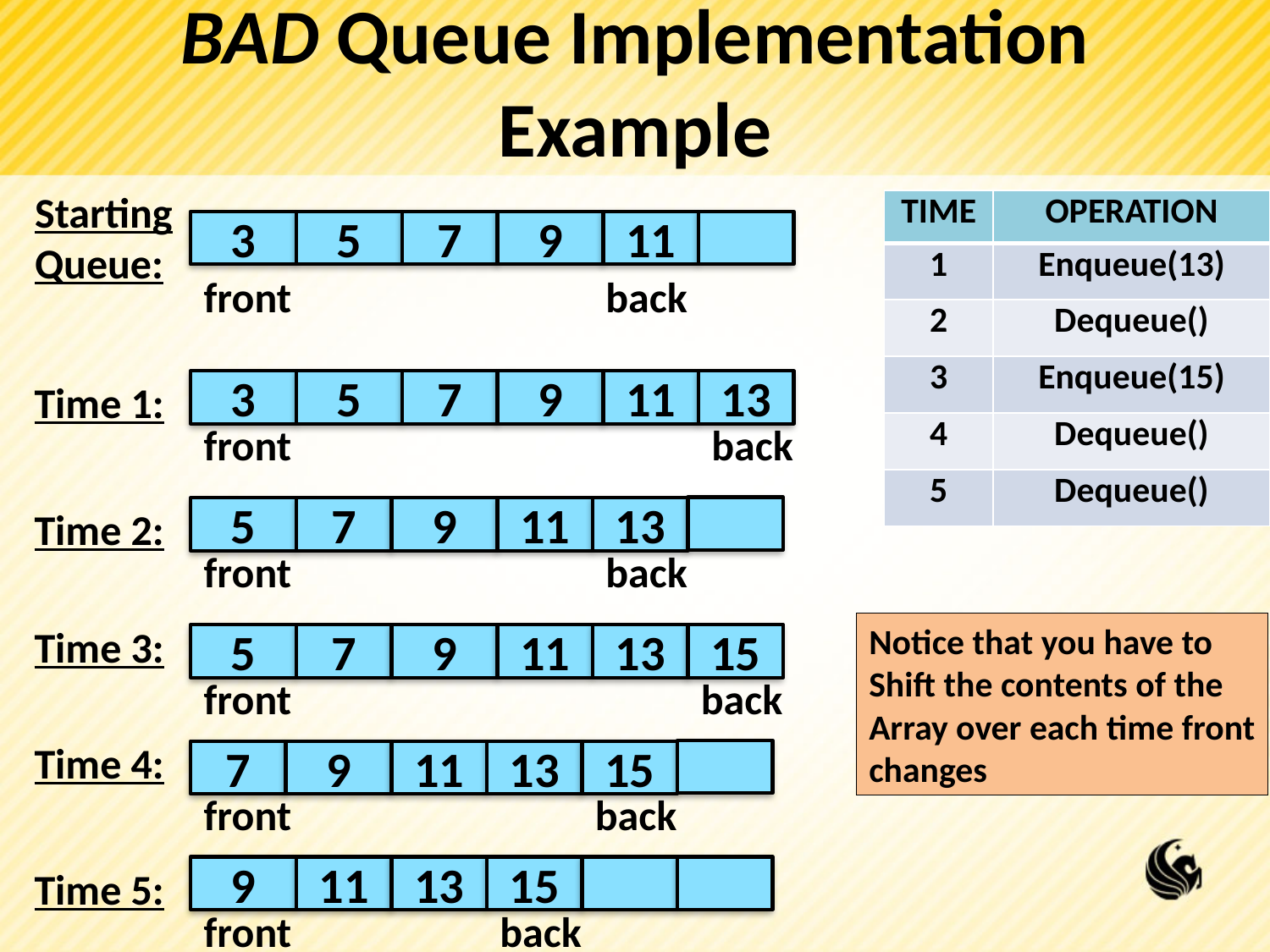

# BAD Queue Implementation Example
Starting
Queue:
| TIME | OPERATION |
| --- | --- |
| 1 | Enqueue(13) |
| 2 | Dequeue() |
| 3 | Enqueue(15) |
| 4 | Dequeue() |
| 5 | Dequeue() |
3
5
7
9
11

front
back
Time 1:
3
5
7
9
11
13
front
back
Time 2:

5
7
9
11
13
front
back
Notice that you have to
Shift the contents of the
Array over each time front
changes
Time 3:
5
7
9
11
13
15
back
front
Time 4:

7
9
11
13
15
front
back
Time 5:
9
11
13
15

front
back